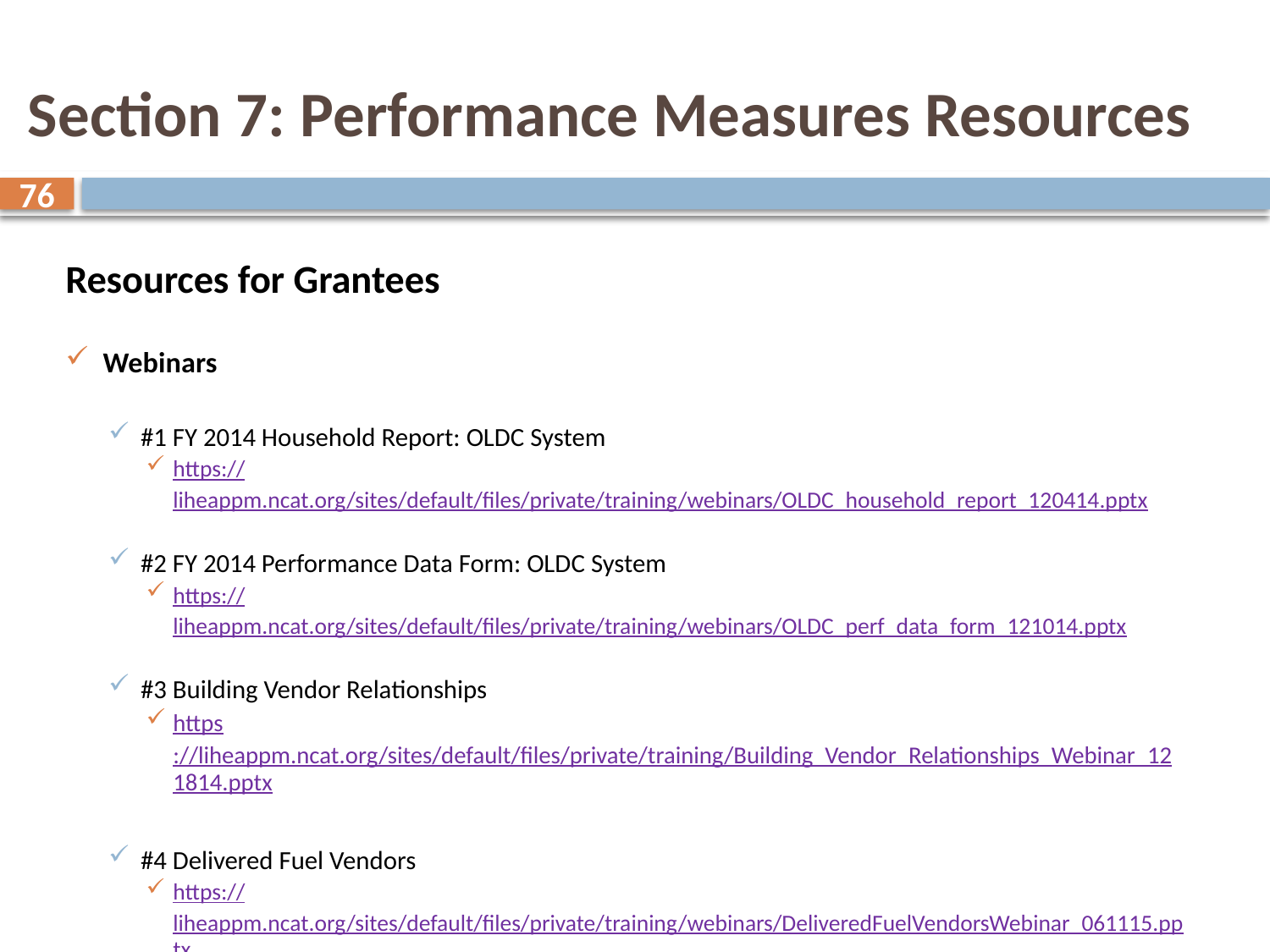

# Section 7: Performance Measures Resources
76
Resources for Grantees

Webinars

#1 FY 2014 Household Report: OLDC System
https://liheappm.ncat.org/sites/default/files/private/training/webinars/OLDC_household_report_120414.pptx

#2 FY 2014 Performance Data Form: OLDC System
https://liheappm.ncat.org/sites/default/files/private/training/webinars/OLDC_perf_data_form_121014.pptx

#3 Building Vendor Relationships
https://liheappm.ncat.org/sites/default/files/private/training/Building_Vendor_Relationships_Webinar_121814.pptx

#4 Delivered Fuel Vendors
https://liheappm.ncat.org/sites/default/files/private/training/webinars/DeliveredFuelVendorsWebinar_061115.pptx